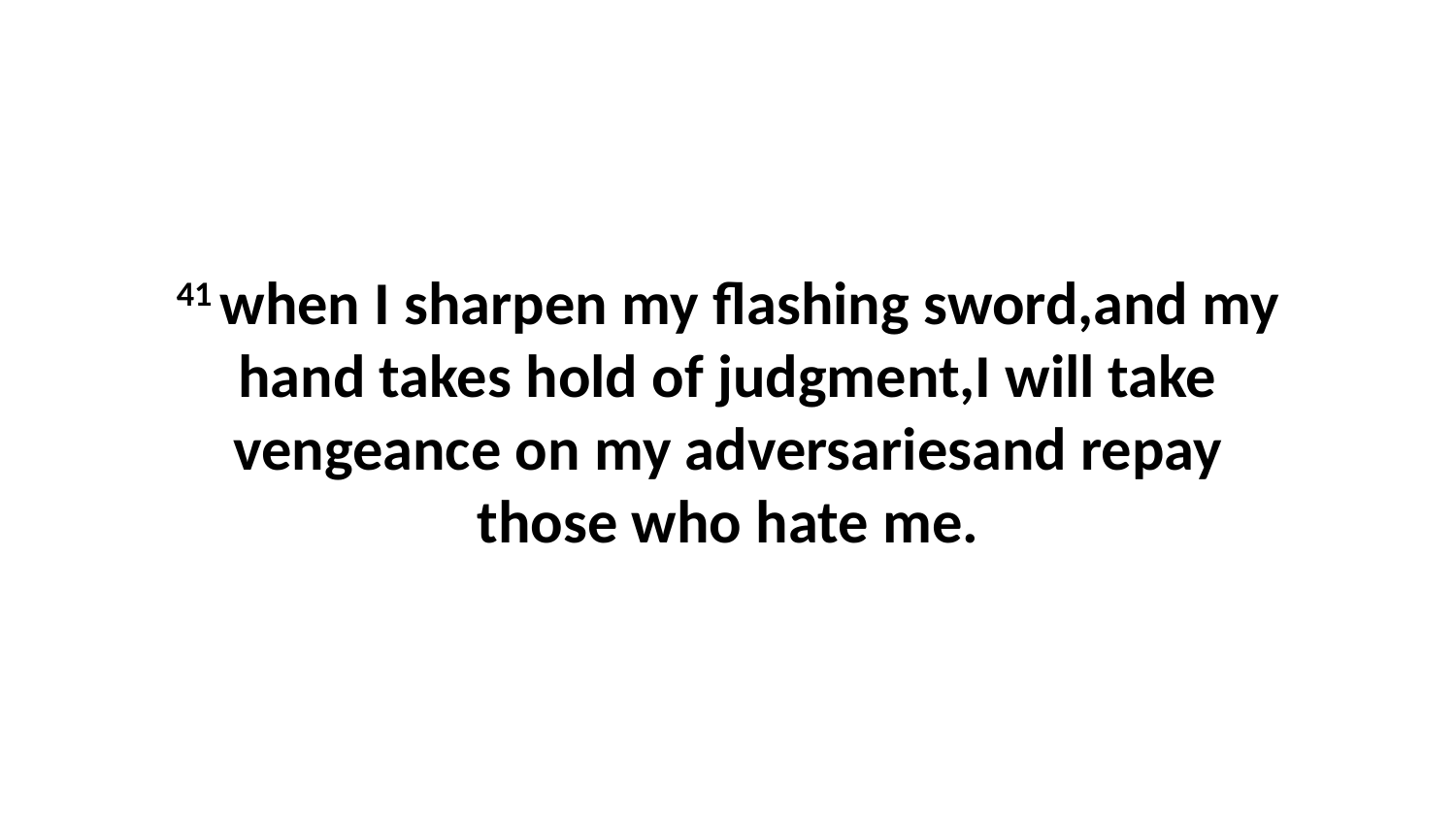

41 when I sharpen my flashing sword,and my hand takes hold of judgment,I will take vengeance on my adversariesand repay those who hate me.